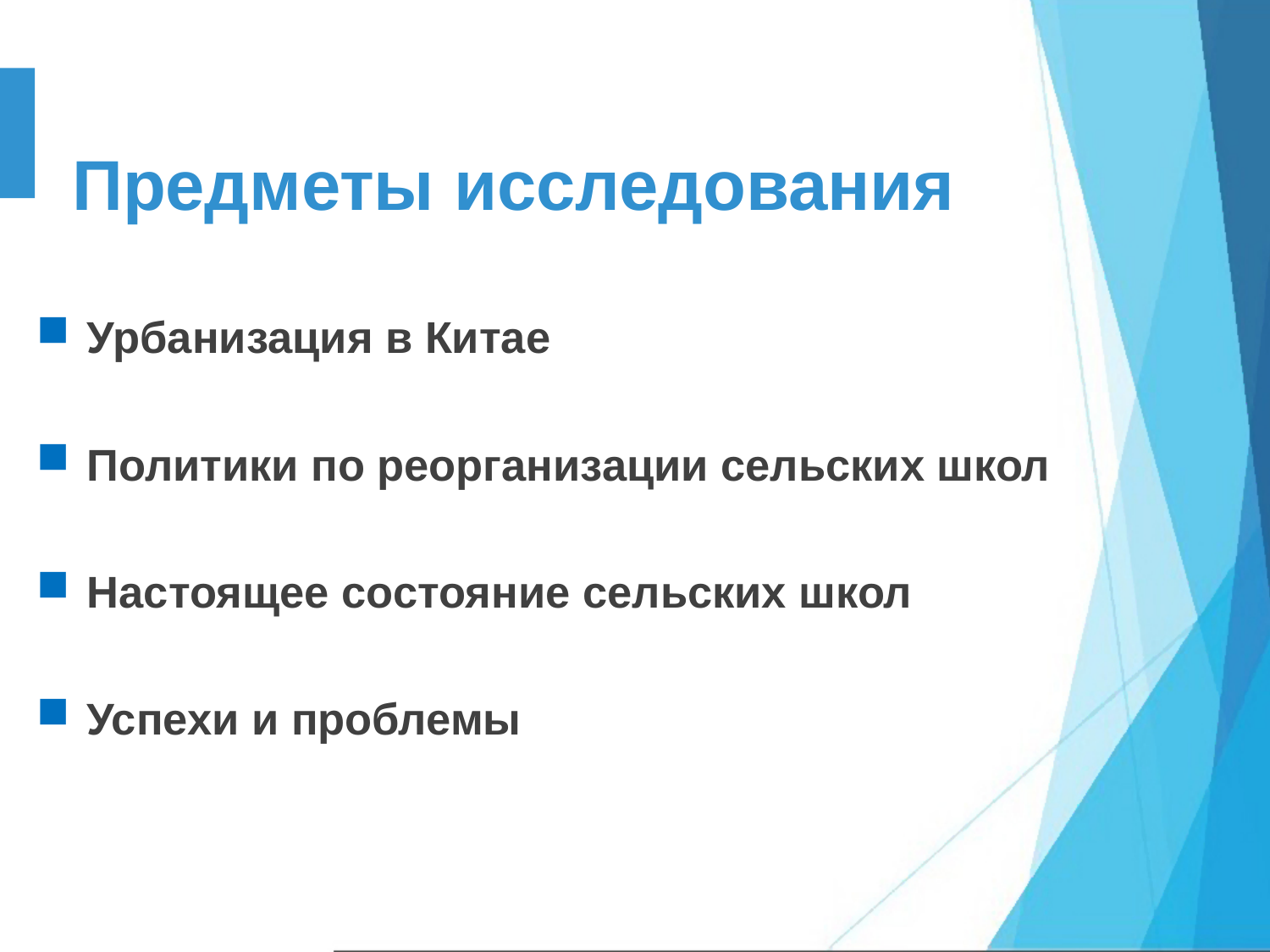

# Предметы исследования
Урбанизация в Китае
Политики по реорганизации сельских школ
Настоящее состояние сельских школ
Успехи и проблемы